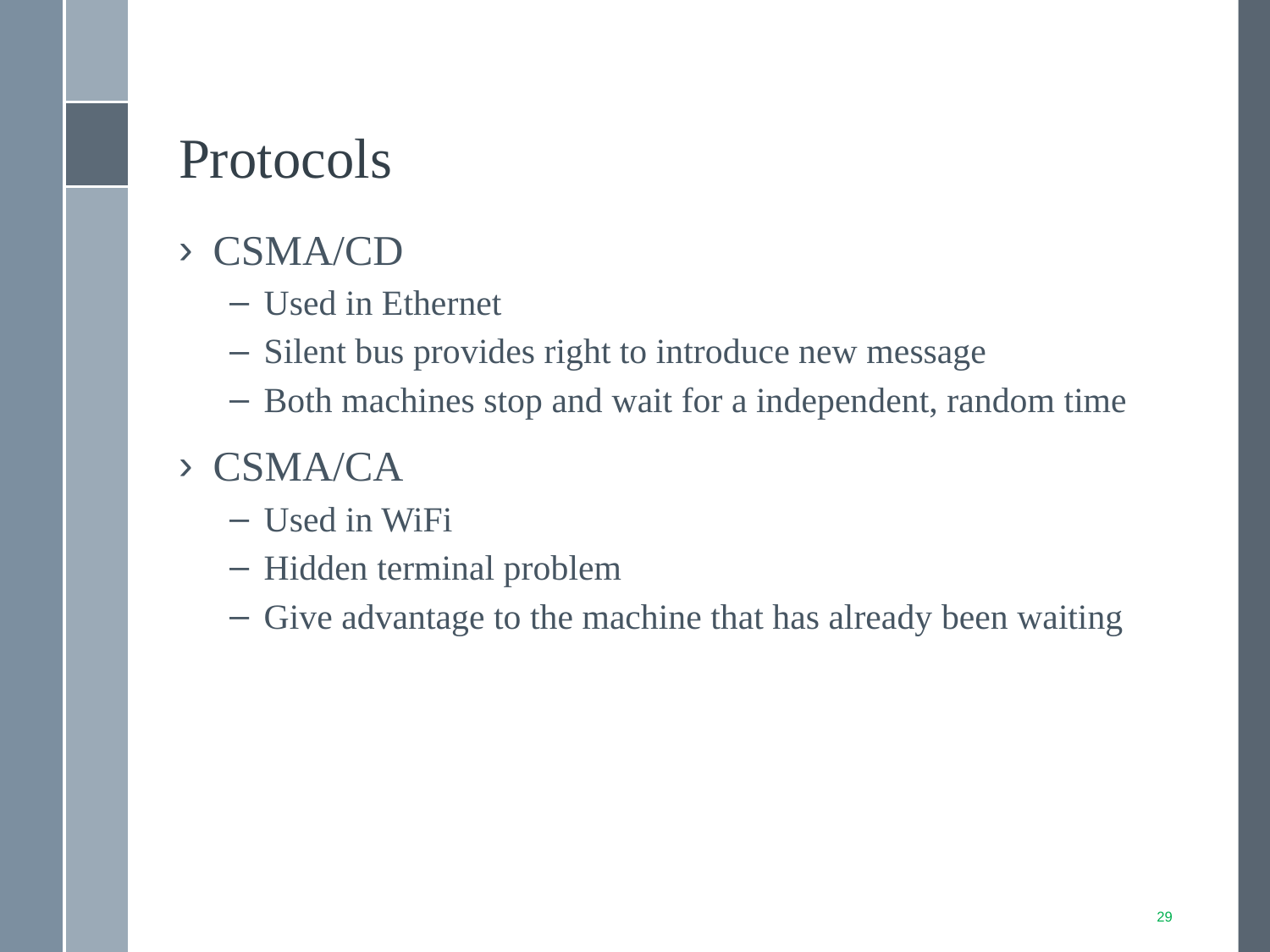

# Protocols
CSMA/CD
Used in Ethernet
Silent bus provides right to introduce new message
Both machines stop and wait for a independent, random time
CSMA/CA
Used in WiFi
Hidden terminal problem
Give advantage to the machine that has already been waiting

29